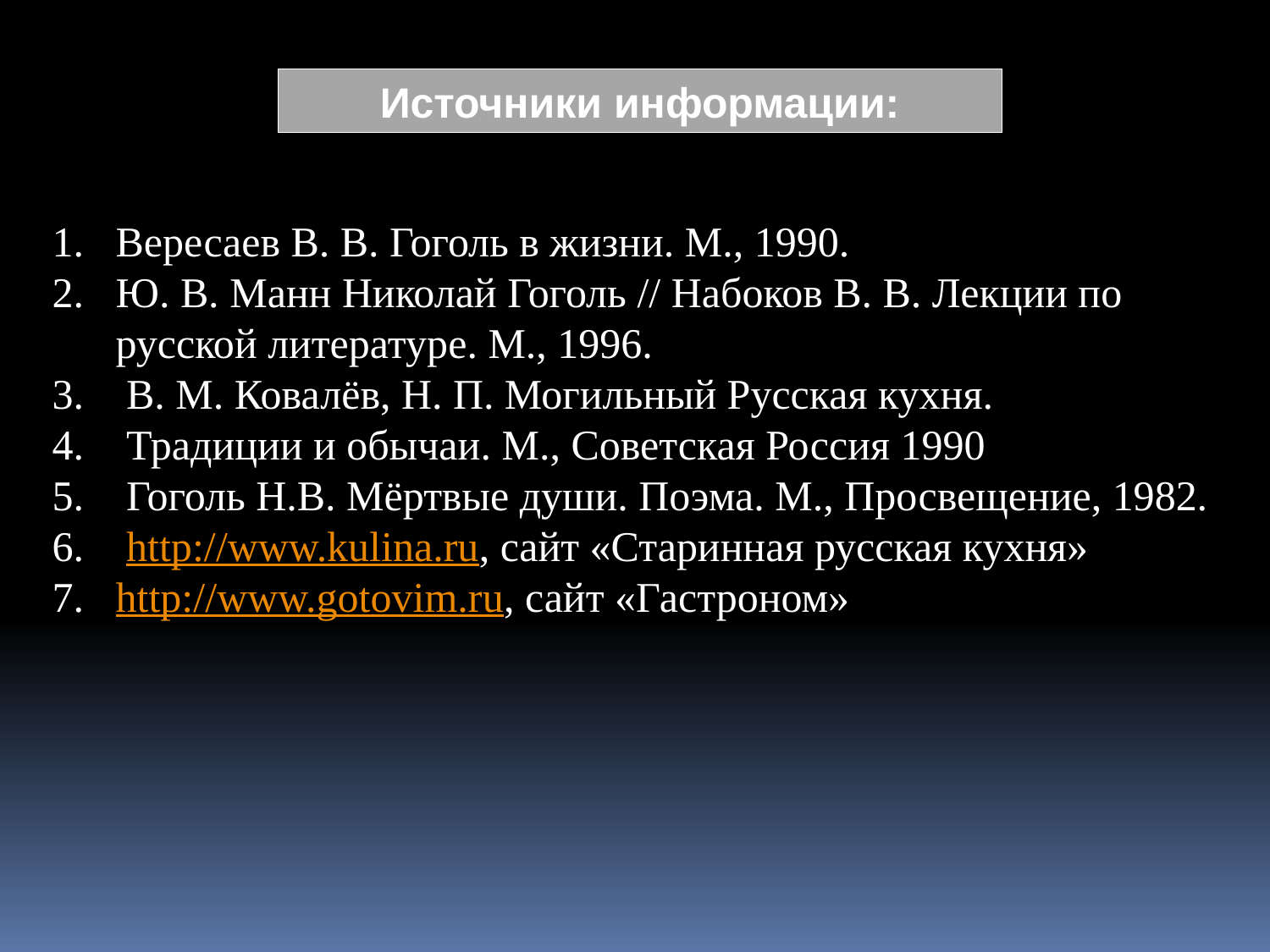

Источники информации:
Вересаев В. В. Гоголь в жизни. М., 1990.
Ю. В. Манн Николай Гоголь // Набоков В. В. Лекции по русской литературе. М., 1996.
 В. М. Ковалёв, Н. П. Могильный Русская кухня.
 Традиции и обычаи. М., Советская Россия 1990
 Гоголь Н.В. Мёртвые души. Поэма. М., Просвещение, 1982.
 http://www.kulina.ru, сайт «Старинная русская кухня»
7.   http://www.gotovim.ru, сайт «Гастроном»